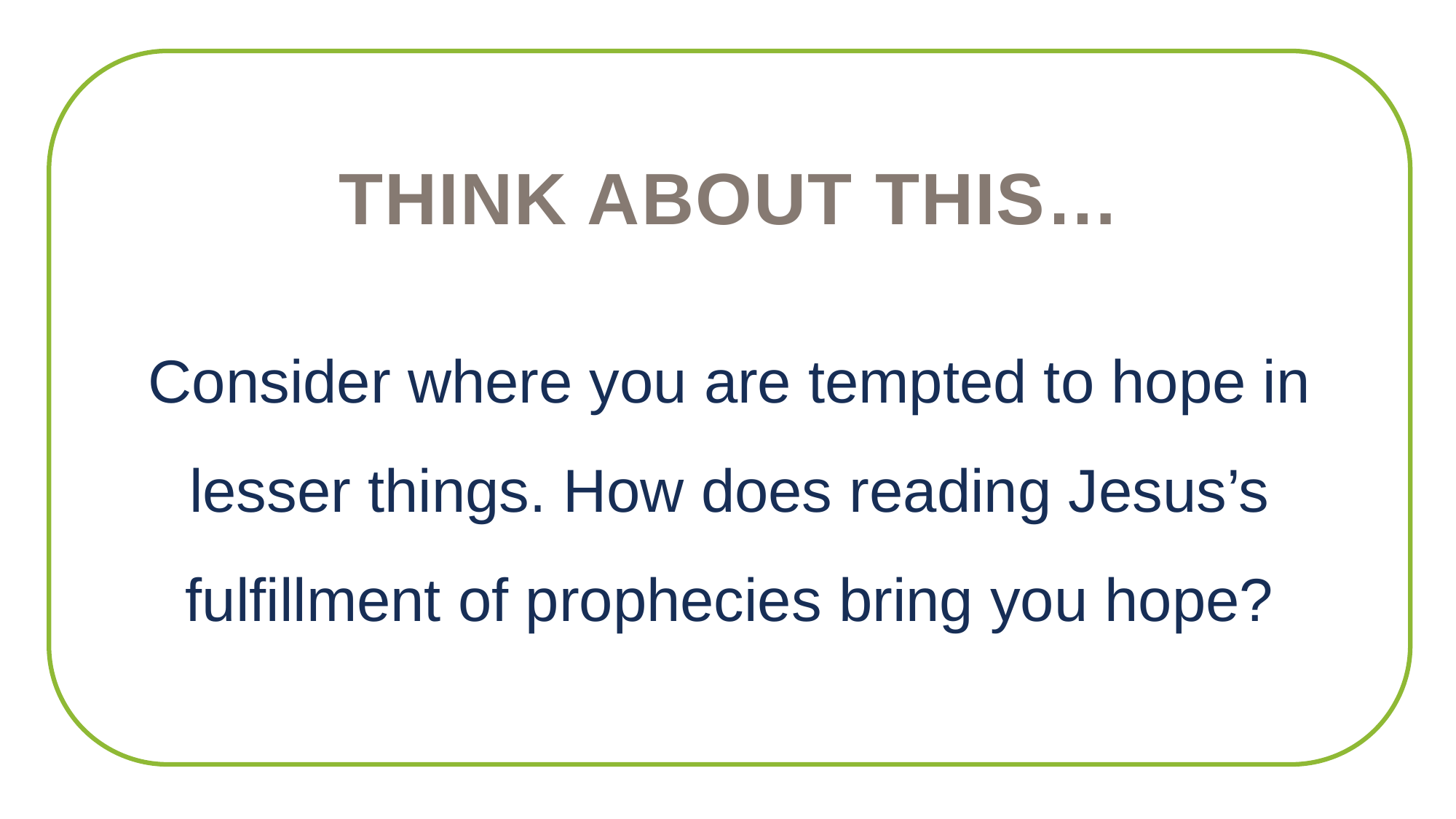

THINK ABOUT THIS…

Consider where you are tempted to hope in lesser things. How does reading Jesus’s fulfillment of prophecies bring you hope?